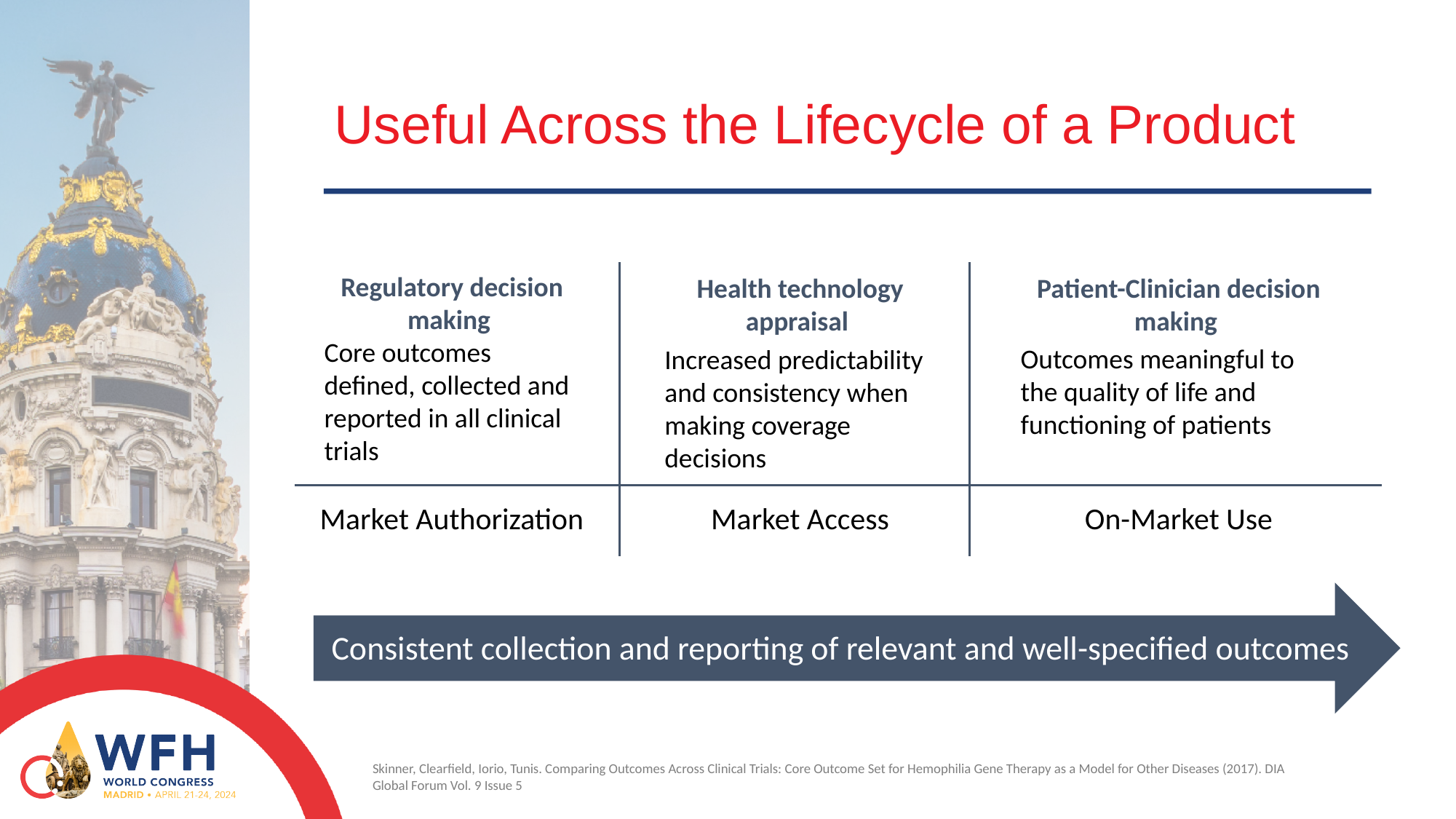

# Useful Across the Lifecycle of a Product
Regulatory decision making
Core outcomes defined, collected and reported in all clinical trials
Health technology appraisal
Increased predictability and consistency when making coverage decisions
Patient-Clinician decision making
Outcomes meaningful to the quality of life and functioning of patients
Market Authorization
Market Access
On-Market Use
Consistent collection and reporting of relevant and well-specified outcomes
Skinner, Clearfield, Iorio, Tunis. Comparing Outcomes Across Clinical Trials: Core Outcome Set for Hemophilia Gene Therapy as a Model for Other Diseases (2017). DIA Global Forum Vol. 9 Issue 5